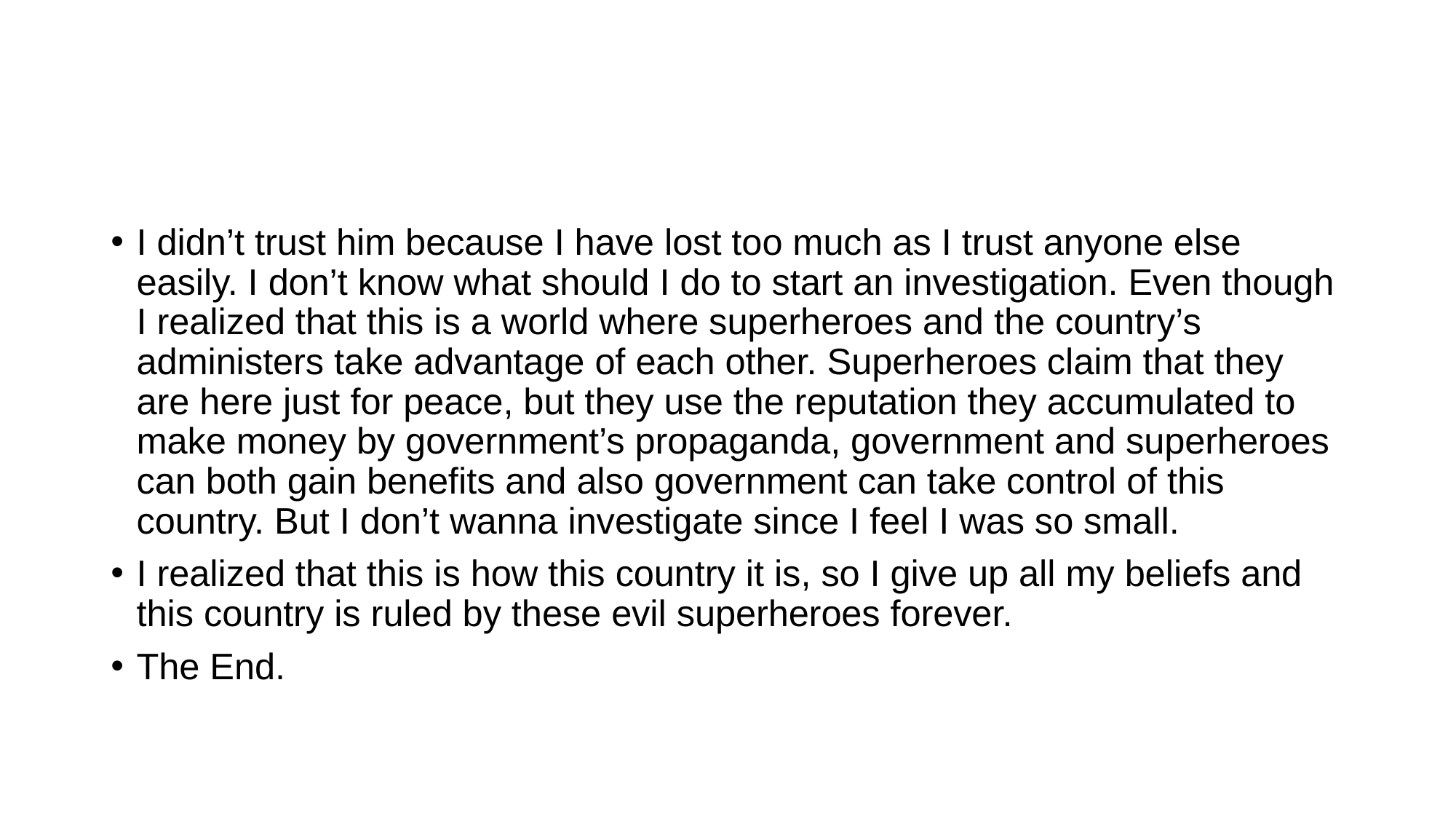

#
I didn’t trust him because I have lost too much as I trust anyone else easily. I don’t know what should I do to start an investigation. Even though I realized that this is a world where superheroes and the country’s administers take advantage of each other. Superheroes claim that they are here just for peace, but they use the reputation they accumulated to make money by government’s propaganda, government and superheroes can both gain benefits and also government can take control of this country. But I don’t wanna investigate since I feel I was so small.
I realized that this is how this country it is, so I give up all my beliefs and this country is ruled by these evil superheroes forever.
The End.